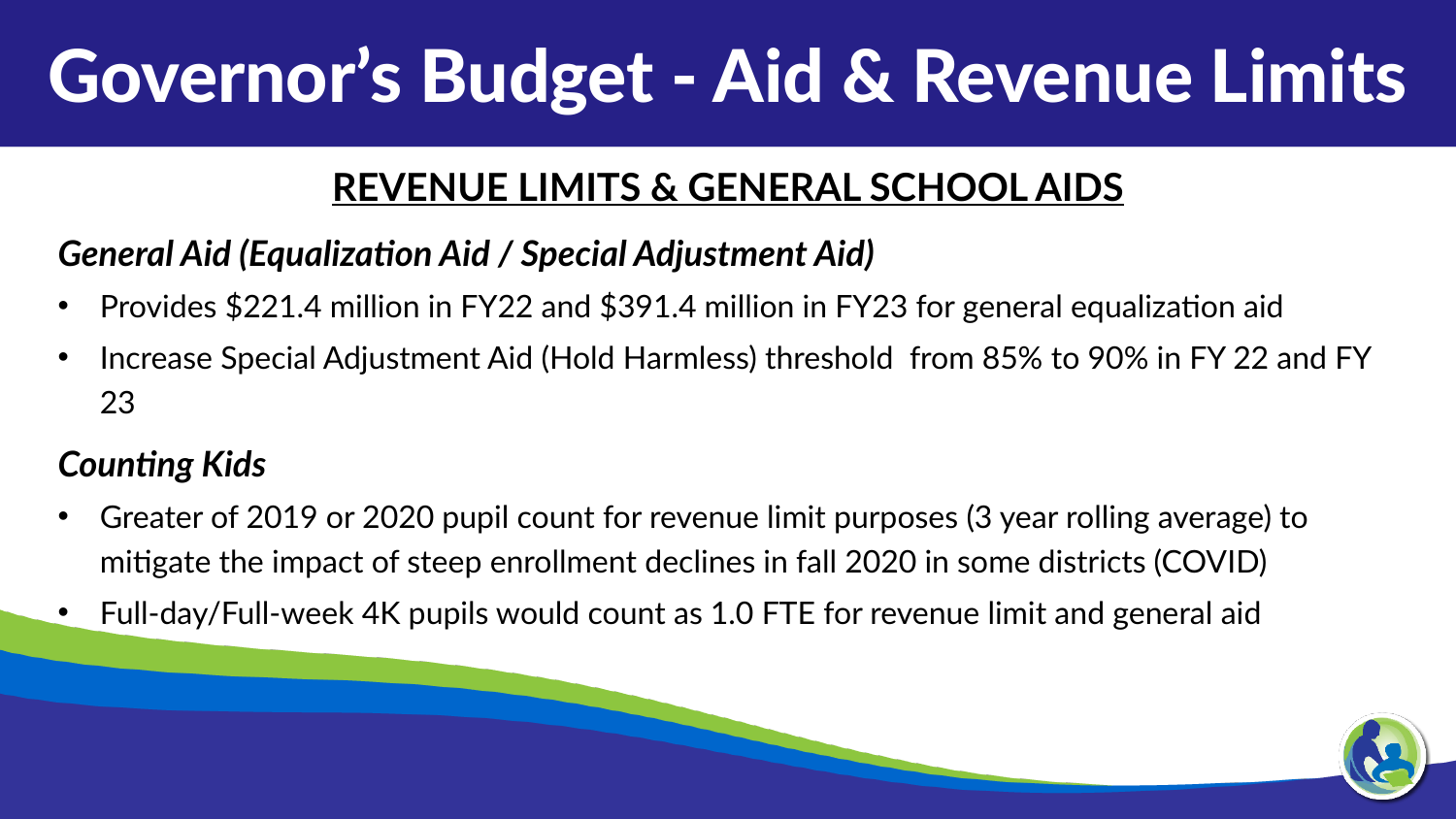

Governor’s Budget - Aid & Revenue Limits
REVENUE LIMITS & GENERAL SCHOOL AIDS
General Aid (Equalization Aid / Special Adjustment Aid)
Provides $221.4 million in FY22 and $391.4 million in FY23 for general equalization aid
Increase Special Adjustment Aid (Hold Harmless) threshold  from 85% to 90% in FY 22 and FY 23
Counting Kids
Greater of 2019 or 2020 pupil count for revenue limit purposes (3 year rolling average) to mitigate the impact of steep enrollment declines in fall 2020 in some districts (COVID)
Full-day/Full-week 4K pupils would count as 1.0 FTE for revenue limit and general aid